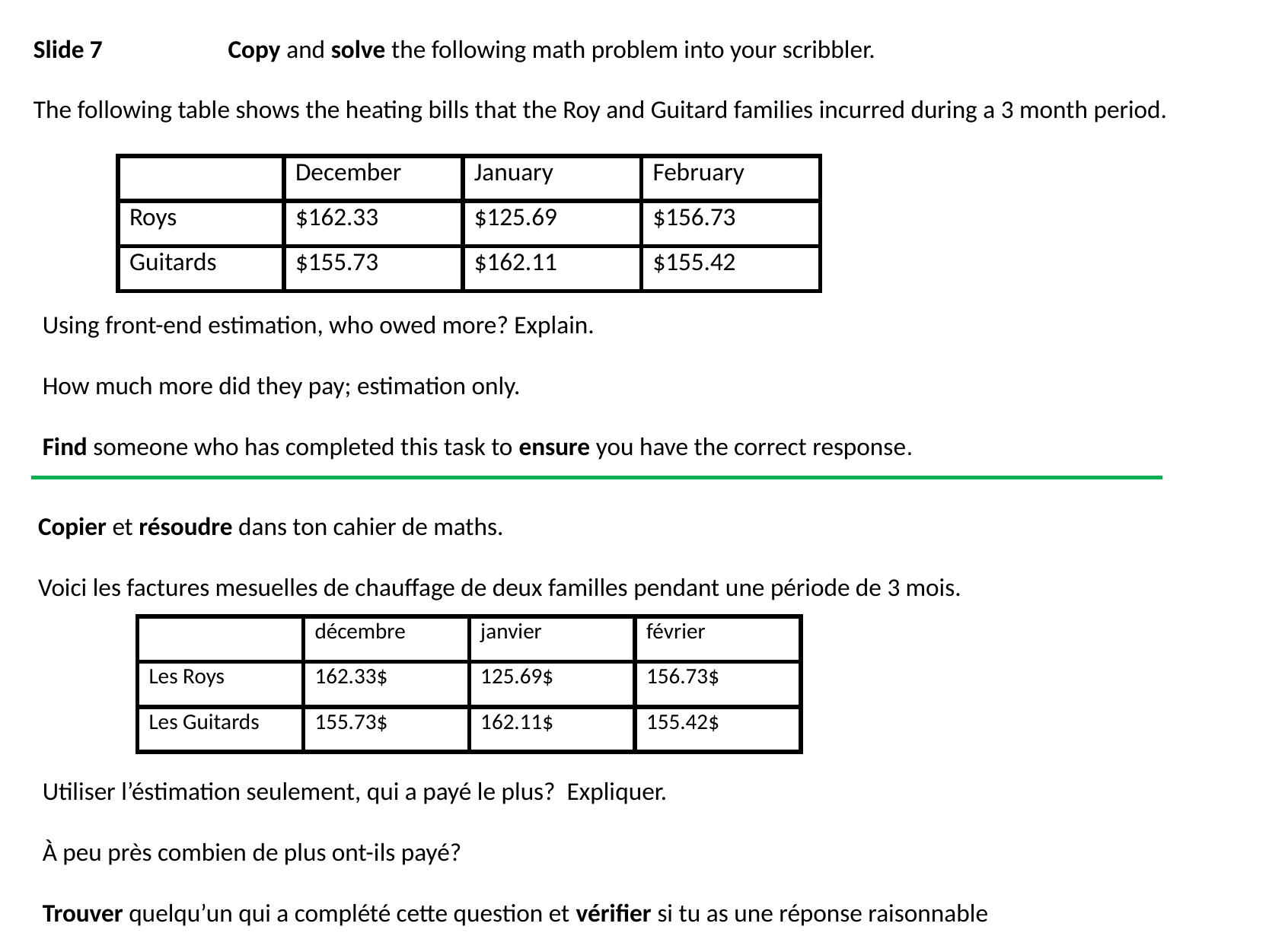

Slide 7                      Copy and solve the following math problem into your scribbler.

The following table shows the heating bills that the Roy and Guitard families incurred during a 3 month period.
|  | December | January | February |
| --- | --- | --- | --- |
| Roys | $162.33 | $125.69 | $156.73 |
| Guitards | $155.73 | $162.11 | $155.42 |
Using front-end estimation, who owed more? Explain.

How much more did they pay; estimation only.

Find someone who has completed this task to ensure you have the correct response.

Copier et résoudre dans ton cahier de maths.

Voici les factures mesuelles de chauffage de deux familles pendant une période de 3 mois.
|  | décembre | janvier | février |
| --- | --- | --- | --- |
| Les Roys | 162.33$ | 125.69$ | 156.73$ |
| Les Guitards | 155.73$ | 162.11$ | 155.42$ |
Utiliser l’éstimation seulement, qui a payé le plus?  Expliquer.

À peu près combien de plus ont-ils payé?

Trouver quelqu’un qui a complété cette question et vérifier si tu as une réponse raisonnable